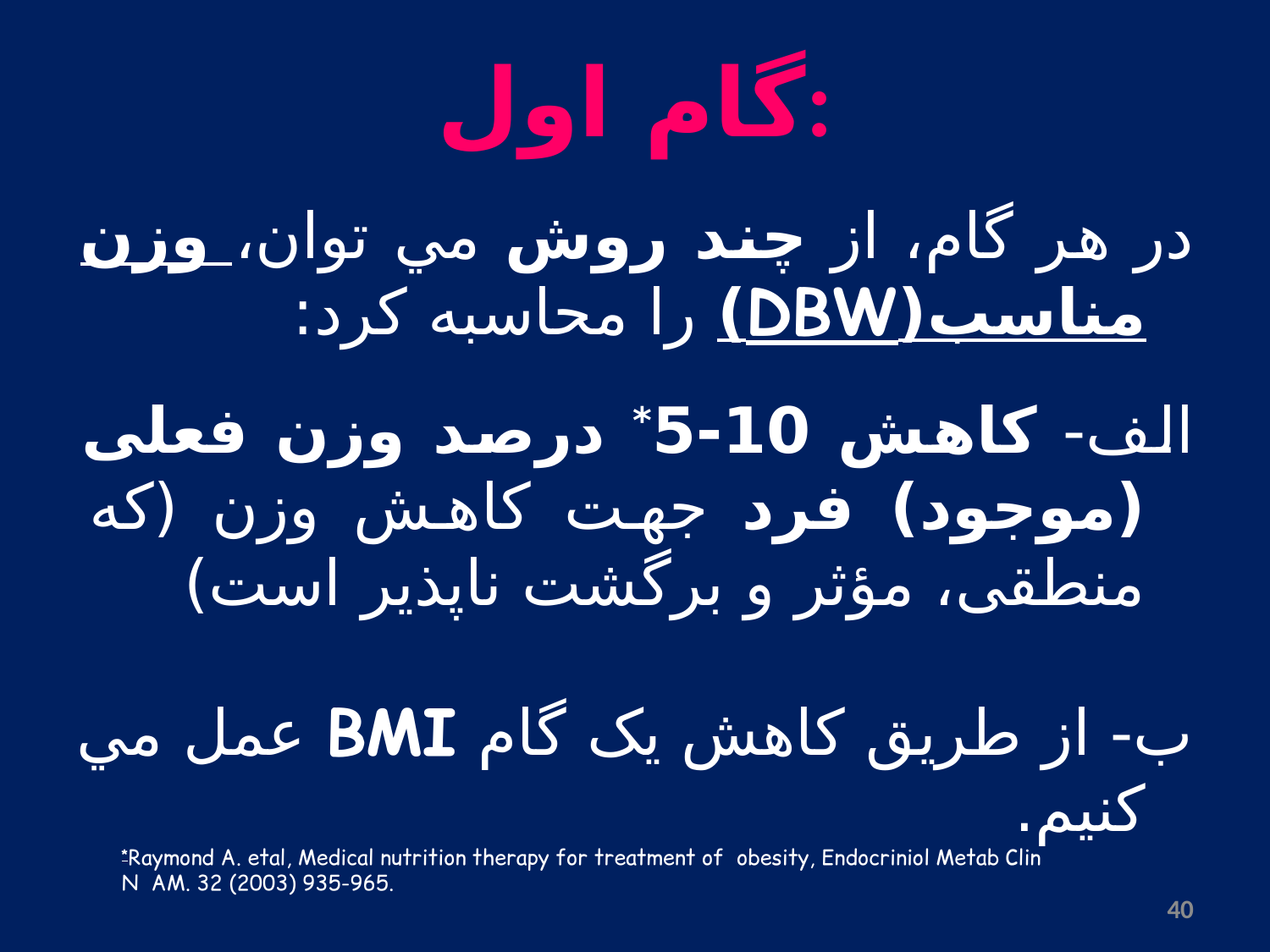

# گام اول:
در هر گام، از چند روش مي توان، وزن مناسب(DBW) را محاسبه كرد:
الف- كاهش 10-5* درصد وزن فعلی (موجود) فرد جهت كاهش وزن (كه منطقی، مؤثر و برگشت ناپذير است)
ب- از طریق کاهش یک گام BMI عمل مي كنيم.
*Raymond A. etal, Medical nutrition therapy for treatment of  obesity, Endocriniol Metab Clin  N  AM. 32 (2003) 935-965.
40